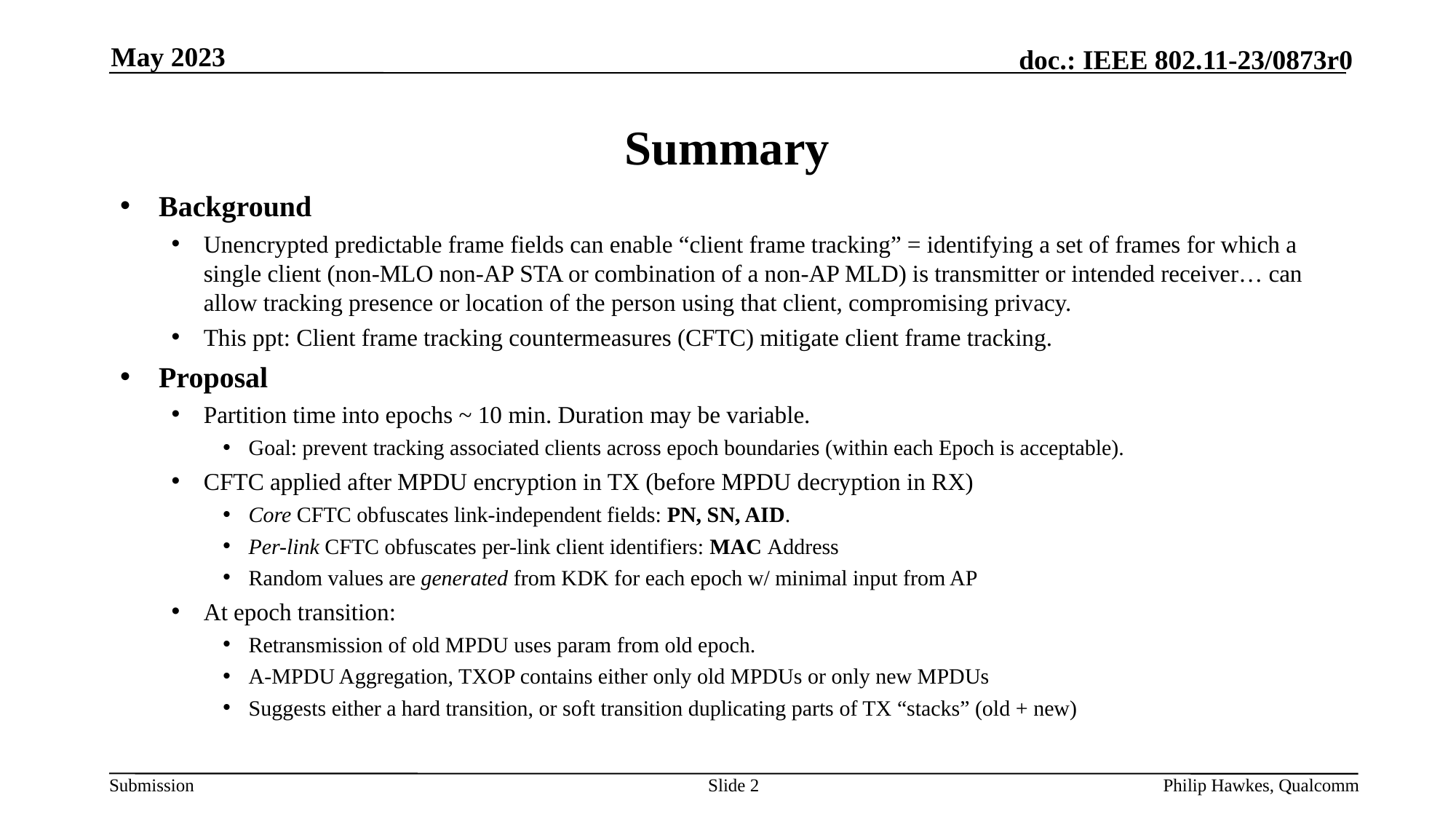

May 2023
# Summary
Background
Unencrypted predictable frame fields can enable “client frame tracking” = identifying a set of frames for which a single client (non-MLO non-AP STA or combination of a non-AP MLD) is transmitter or intended receiver… can allow tracking presence or location of the person using that client, compromising privacy.
This ppt: Client frame tracking countermeasures (CFTC) mitigate client frame tracking.
Proposal
Partition time into epochs ~ 10 min. Duration may be variable.
Goal: prevent tracking associated clients across epoch boundaries (within each Epoch is acceptable).
CFTC applied after MPDU encryption in TX (before MPDU decryption in RX)
Core CFTC obfuscates link-independent fields: PN, SN, AID.
Per-link CFTC obfuscates per-link client identifiers: MAC Address
Random values are generated from KDK for each epoch w/ minimal input from AP
At epoch transition:
Retransmission of old MPDU uses param from old epoch.
A-MPDU Aggregation, TXOP contains either only old MPDUs or only new MPDUs
Suggests either a hard transition, or soft transition duplicating parts of TX “stacks” (old + new)

Slide 2
Philip Hawkes, Qualcomm